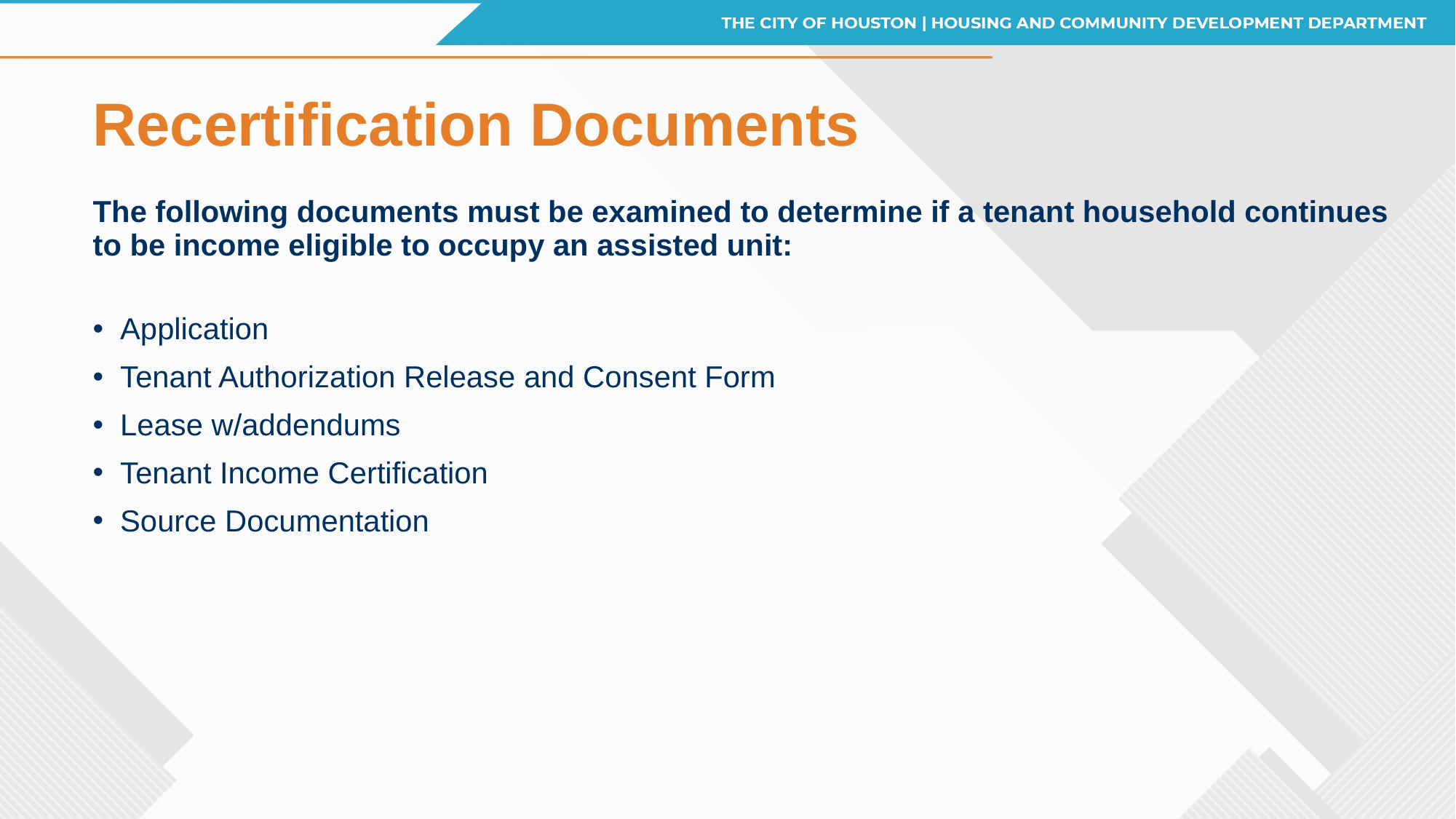

# Recertification Documents
The following documents must be examined to determine if a tenant household continues to be income eligible to occupy an assisted unit:
Application
Tenant Authorization Release and Consent Form
Lease w/addendums
Tenant Income Certification
Source Documentation